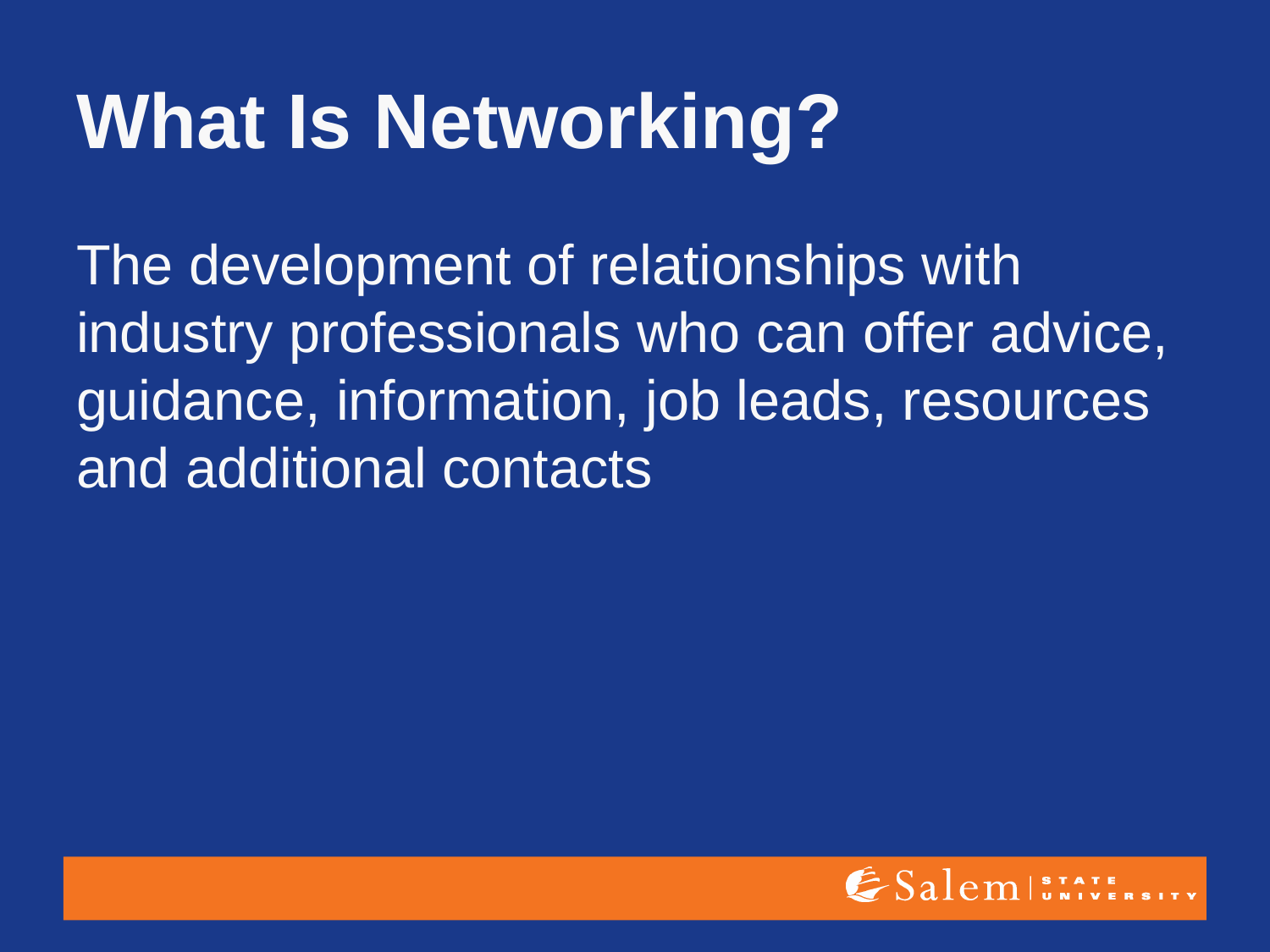

# What Is Networking?
The development of relationships with industry professionals who can offer advice, guidance, information, job leads, resources and additional contacts